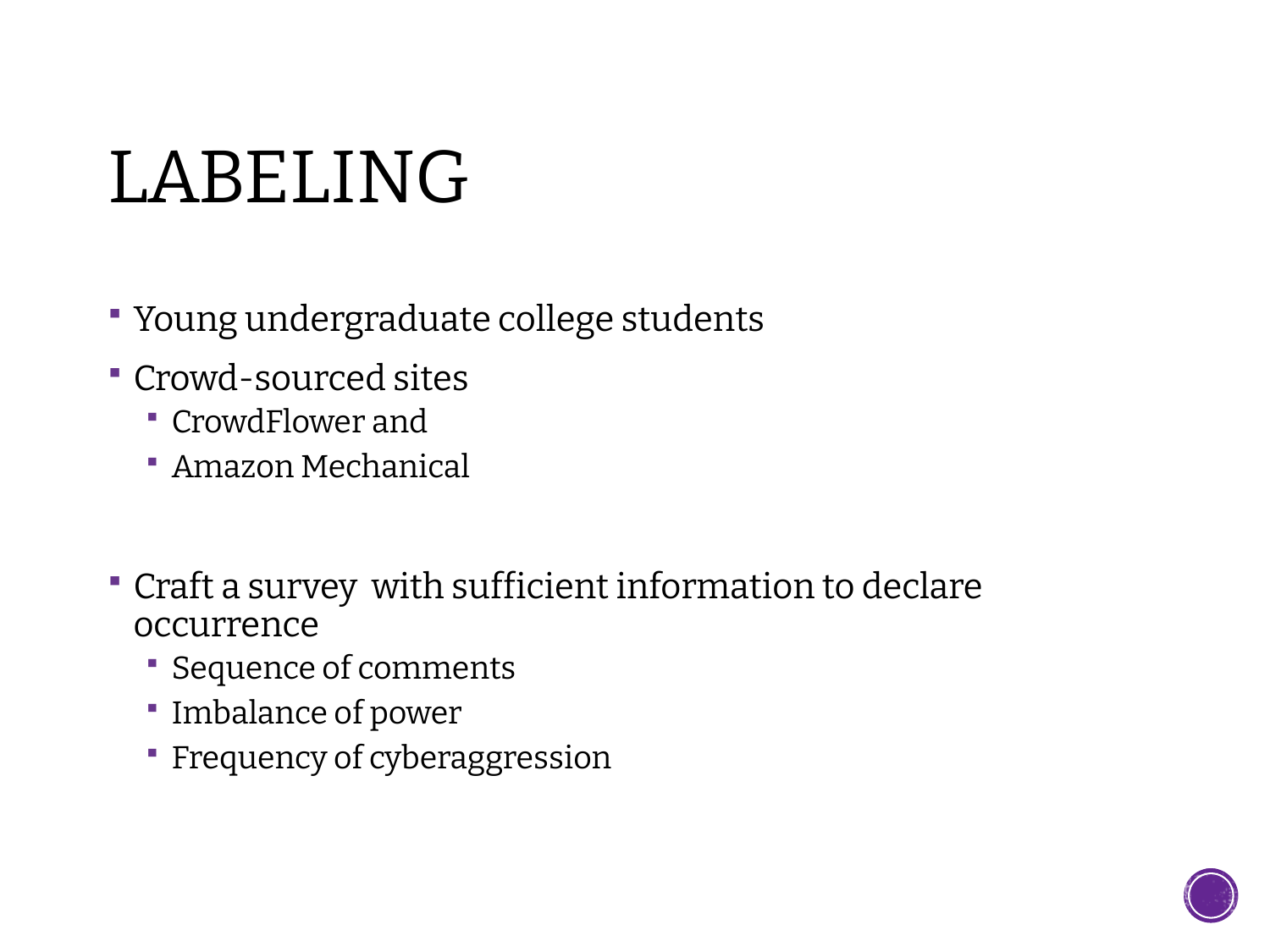

# Labeling
Young undergraduate college students
Crowd-sourced sites
CrowdFlower and
Amazon Mechanical

Craft a survey  with sufficient information to declare occurrence
Sequence of comments
Imbalance of power
Frequency of cyberaggression